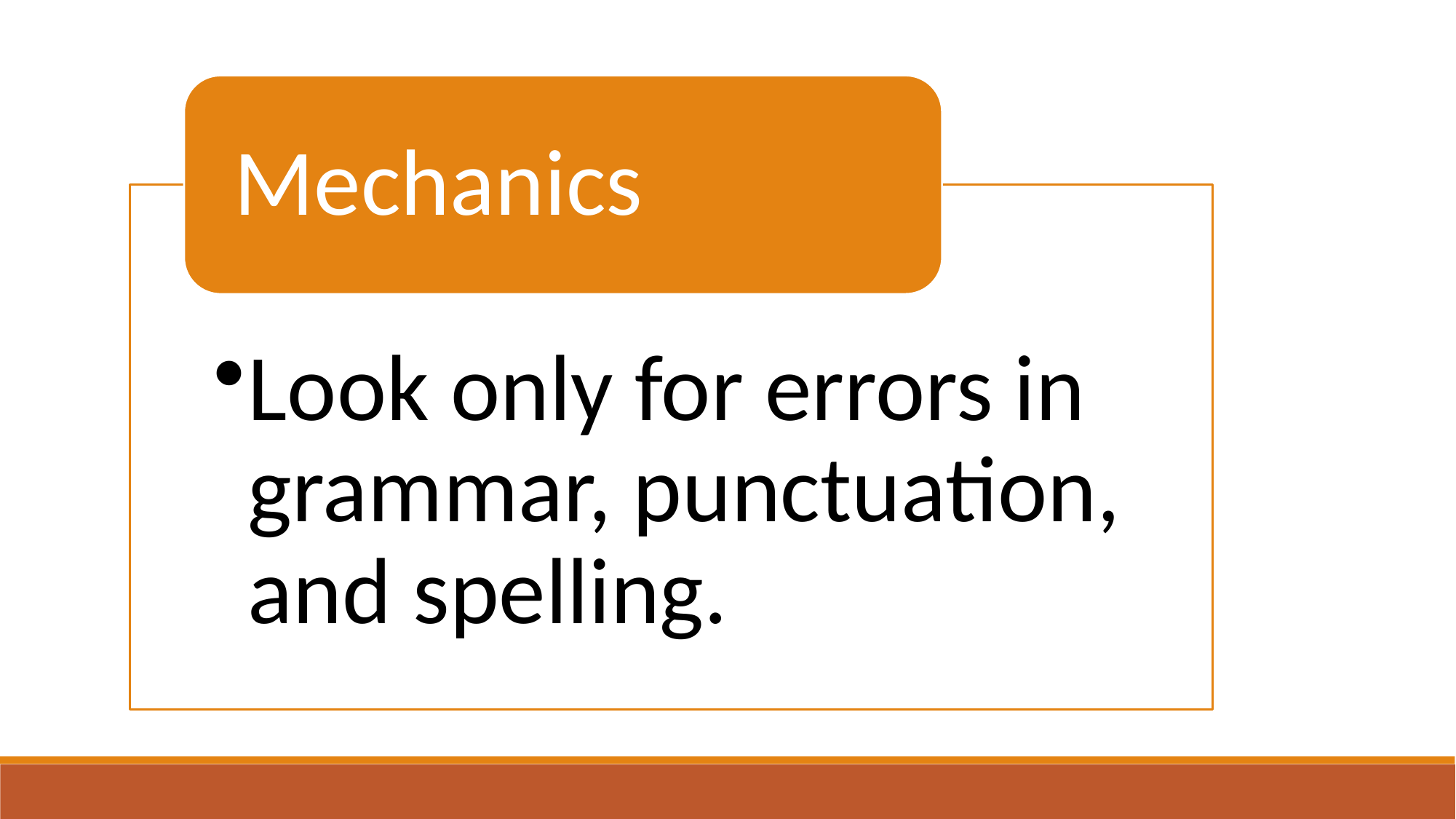

Look only for errors in grammar, punctuation, and spelling.
Mechanics